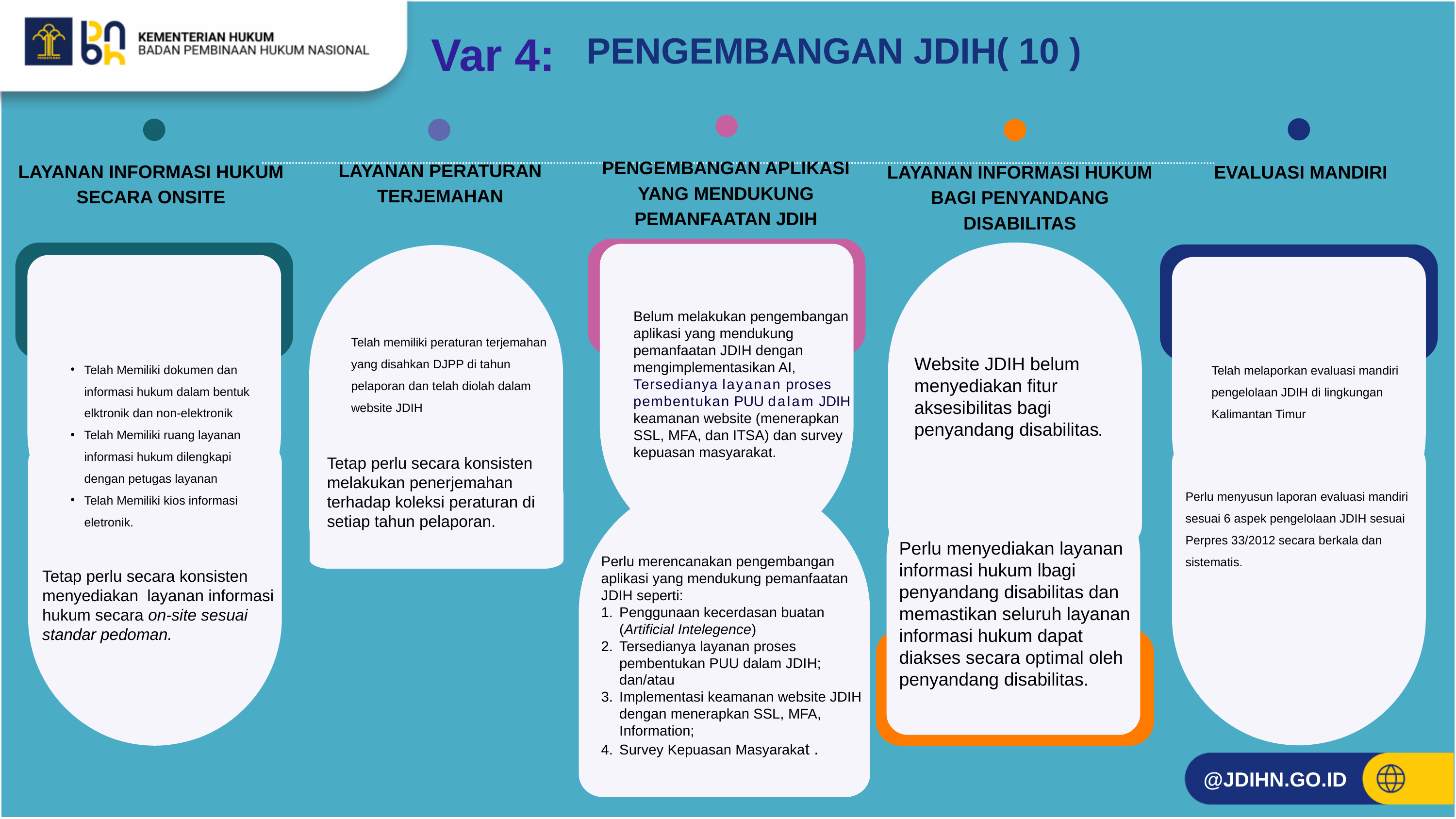

Var 4:
PENGEMBANGAN JDIH( 10 )

PENGEMBANGAN APLIKASI YANG MENDUKUNG PEMANFAATAN JDIH

EVALUASI MANDIRI

Telah Memiliki dokumen dan informasi hukum dalam bentuk elktronik dan non-elektronik
Telah Memiliki ruang layanan informasi hukum dilengkapi dengan petugas layanan
Telah Memiliki kios informasi eletronik.
LAYANAN INFORMASI HUKUM SECARA ONSITE

LAYANAN PERATURAN TERJEMAHAN
LAYANAN INFORMASI HUKUM BAGI PENYANDANG DISABILITAS

Belum melakukan pengembangan aplikasi yang mendukung pemanfaatan JDIH dengan mengimplementasikan AI, Tersedianya layanan proses pembentukan PUU dalam JDIH keamanan website (menerapkan SSL, MFA, dan ITSA) dan survey kepuasan masyarakat.

Telah memiliki peraturan terjemahan yang disahkan DJPP di tahun pelaporan dan telah diolah dalam website JDIH

Website JDIH belum menyediakan fitur aksesibilitas bagi penyandang disabilitas.
Telah melaporkan evaluasi mandiri pengelolaan JDIH di lingkungan Kalimantan Timur

Tetap perlu secara konsisten melakukan penerjemahan terhadap koleksi peraturan di setiap tahun pelaporan.

Perlu menyusun laporan evaluasi mandiri sesuai 6 aspek pengelolaan JDIH sesuai Perpres 33/2012 secara berkala dan sistematis.

Perlu menyediakan layanan informasi hukum lbagi penyandang disabilitas dan memastikan seluruh layanan informasi hukum dapat diakses secara optimal oleh penyandang disabilitas.

Perlu merencanakan pengembangan aplikasi yang mendukung pemanfaatan JDIH seperti:
Penggunaan kecerdasan buatan (Artificial Intelegence)
Tersedianya layanan proses pembentukan PUU dalam JDIH; dan/atau
Implementasi keamanan website JDIH dengan menerapkan SSL, MFA, Information;
Survey Kepuasan Masyarakat .
Tetap perlu secara konsisten menyediakan  layanan informasi hukum secara on-site sesuai standar pedoman.

@JDIHN.GO.ID